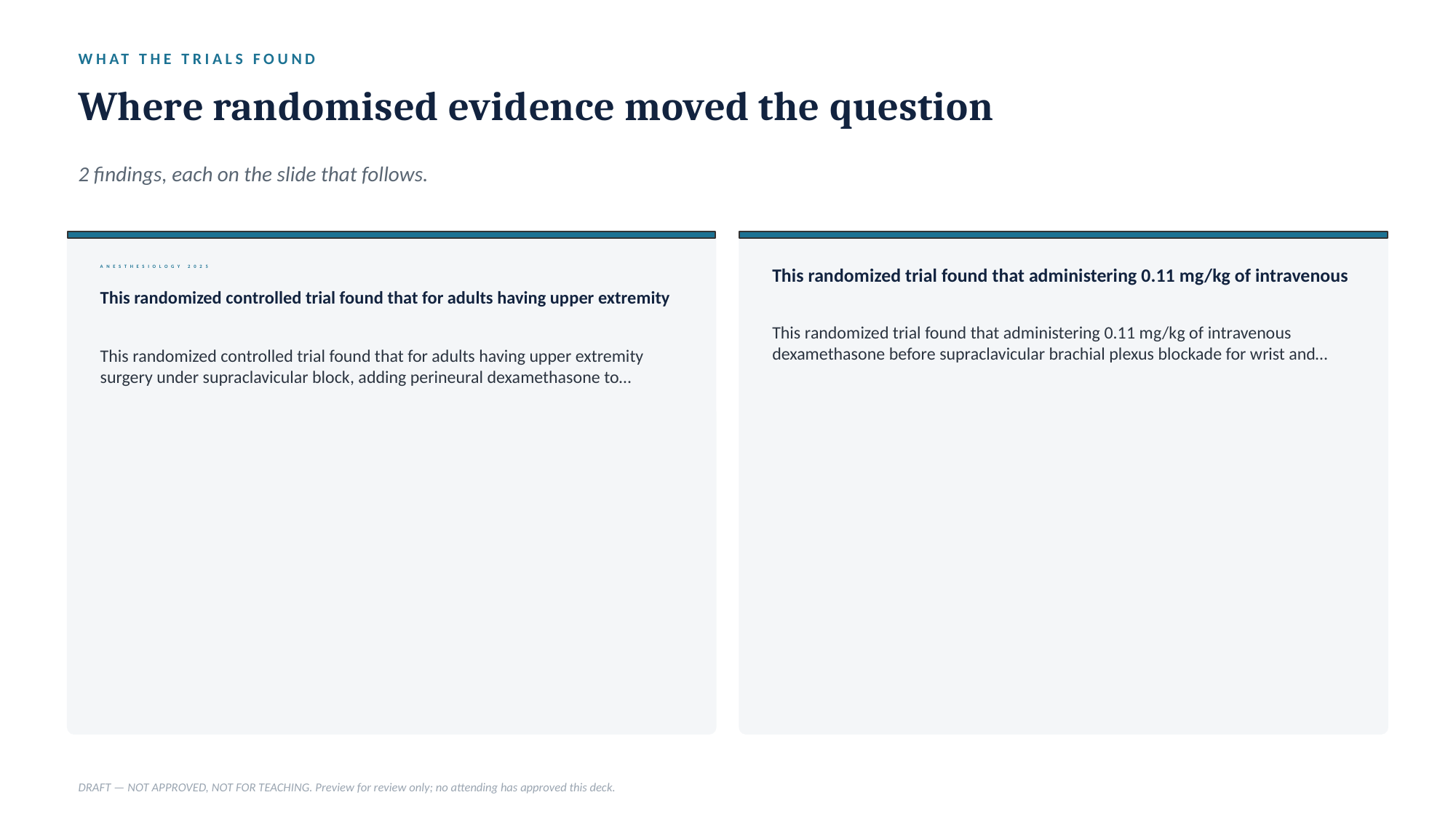

WHAT THE TRIALS FOUND
Where randomised evidence moved the question
2 findings, each on the slide that follows.

ANESTHESIOLOGY 2025
This randomized trial found that administering 0.11 mg/kg of intravenous
This randomized controlled trial found that for adults having upper extremity
This randomized trial found that administering 0.11 mg/kg of intravenous dexamethasone before supraclavicular brachial plexus blockade for wrist and…
This randomized controlled trial found that for adults having upper extremity surgery under supraclavicular block, adding perineural dexamethasone to…
DRAFT — NOT APPROVED, NOT FOR TEACHING. Preview for review only; no attending has approved this deck.